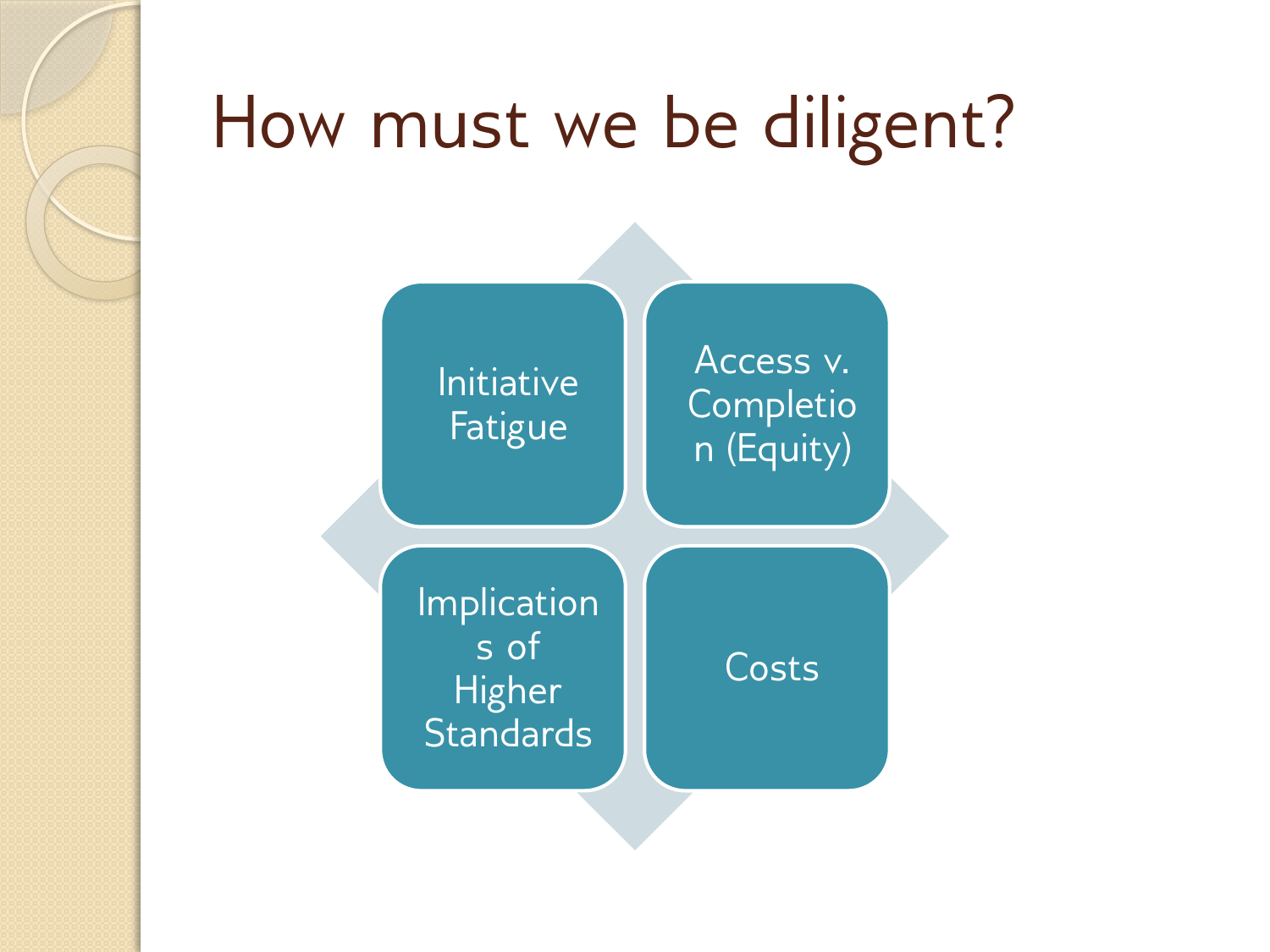

# How must we be diligent?
Initiative Fatigue
Access v. Completion (Equity)
Implications of Higher Standards
Costs